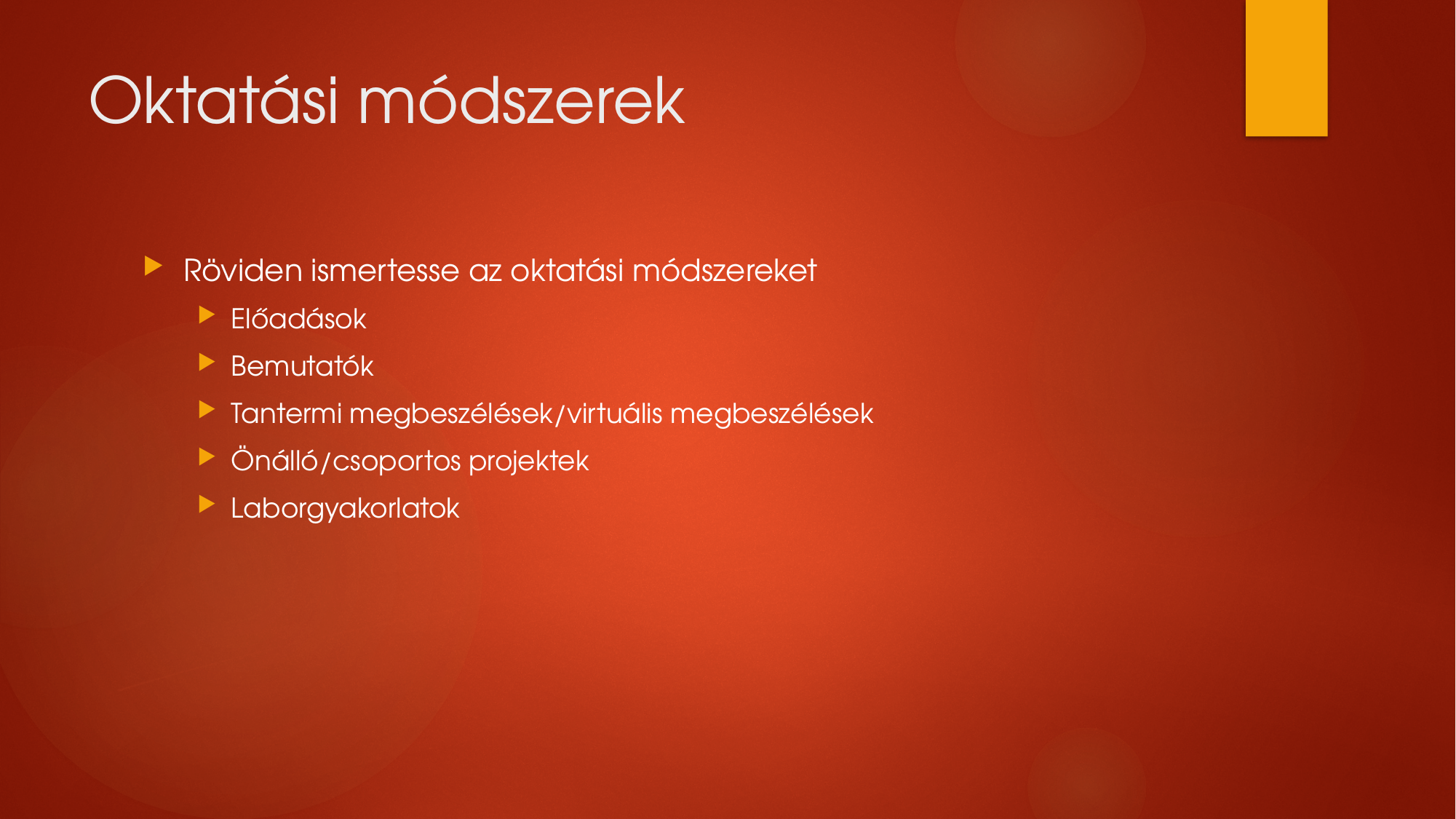

# Oktatási módszerek
Röviden ismertesse az oktatási módszereket
Előadások
Bemutatók
Tantermi megbeszélések/virtuális megbeszélések
Önálló/csoportos projektek
Laborgyakorlatok